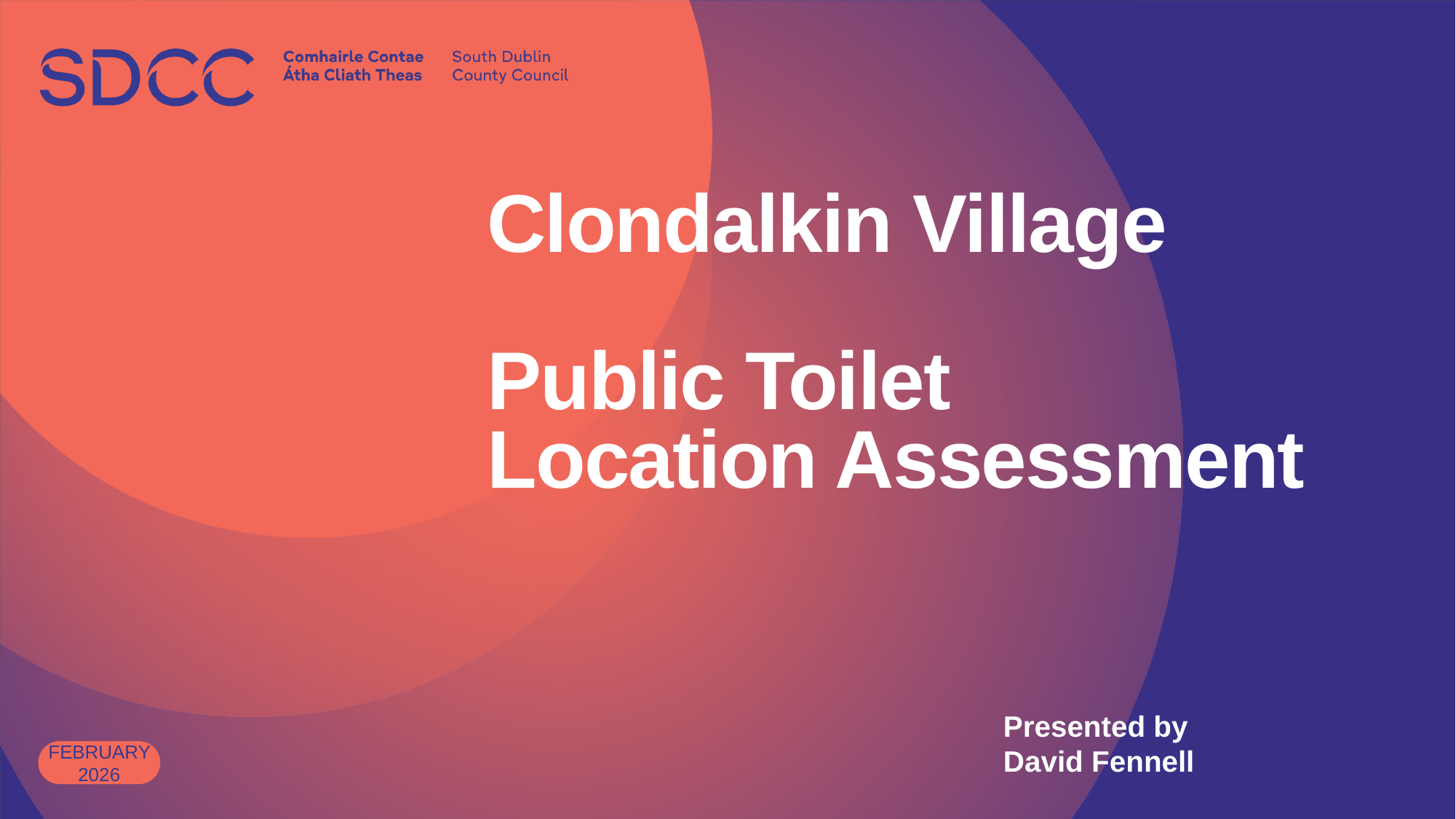

# Clondalkin Village Public Toilet Location Assessment
Presented by
David Fennell
February 2026